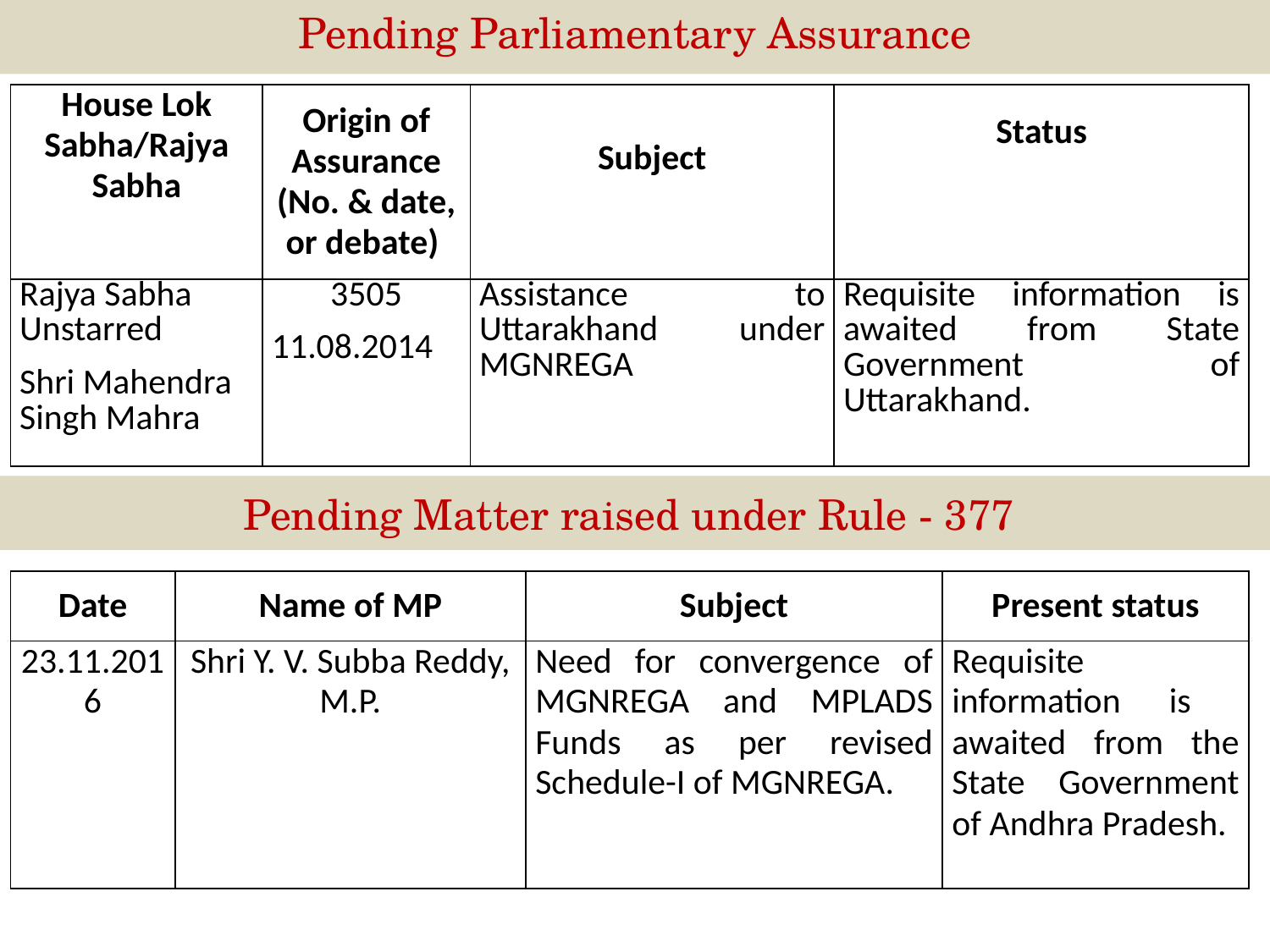

# Pending Parliamentary Assurance
| House Lok Sabha/Rajya Sabha | Origin of Assurance (No. & date, or debate) | Subject | Status |
| --- | --- | --- | --- |
| Rajya Sabha Unstarred Shri Mahendra Singh Mahra | 3505 11.08.2014 | Assistance to Uttarakhand under MGNREGA | Requisite information is awaited from State Government of Uttarakhand. |
Pending Matter raised under Rule - 377
| Date | Name of MP | Subject | Present status |
| --- | --- | --- | --- |
| 23.11.2016 | Shri Y. V. Subba Reddy, M.P. | Need for convergence of MGNREGA and MPLADS Funds as per revised Schedule-I of MGNREGA. | Requisite information is awaited from the State Government of Andhra Pradesh. |